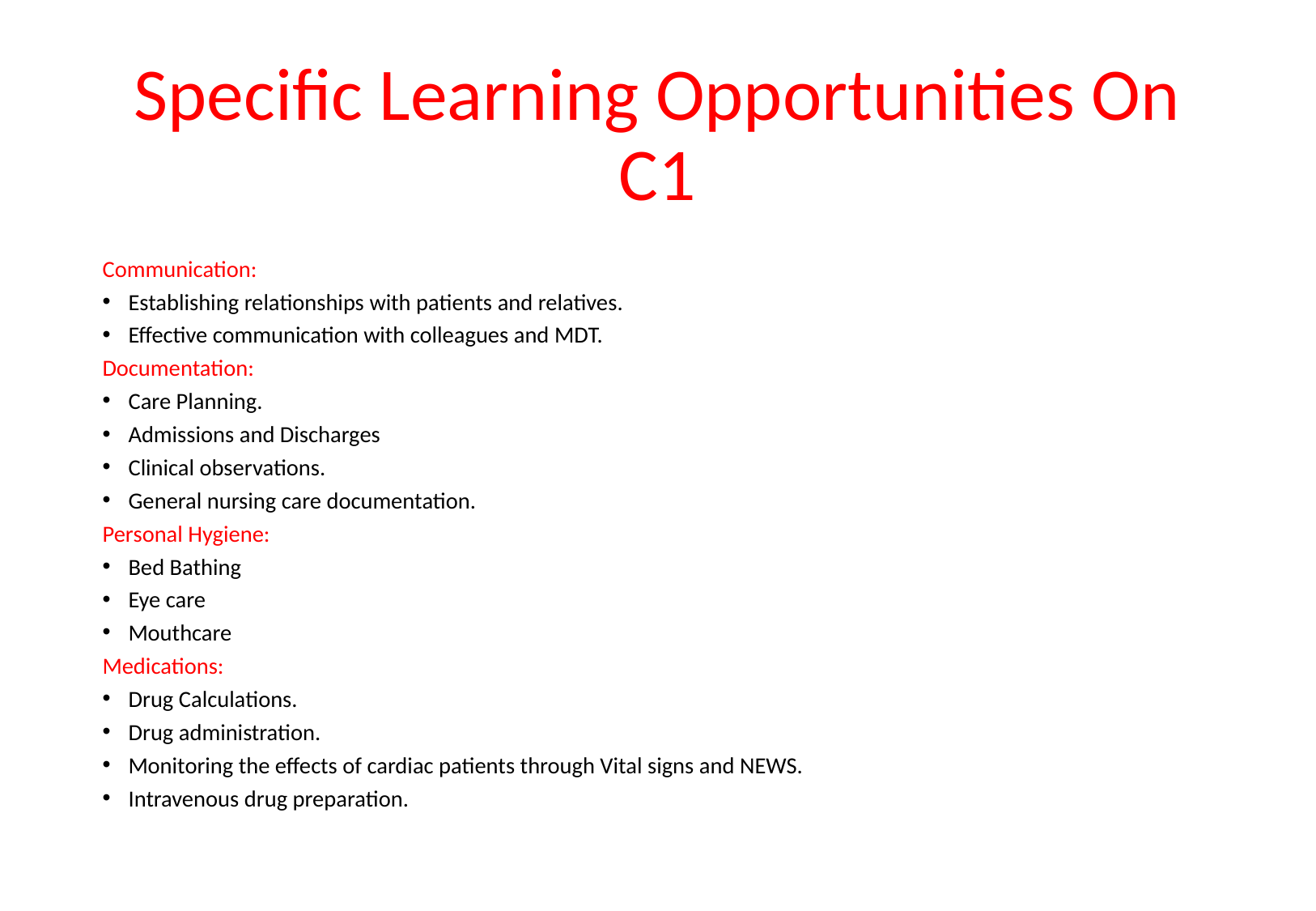

# Specific Learning Opportunities On C1
Communication:
Establishing relationships with patients and relatives.
Effective communication with colleagues and MDT.
Documentation:
Care Planning.
Admissions and Discharges
Clinical observations.
General nursing care documentation.
Personal Hygiene:
Bed Bathing
Eye care
Mouthcare
Medications:
Drug Calculations.
Drug administration.
Monitoring the effects of cardiac patients through Vital signs and NEWS.
Intravenous drug preparation.